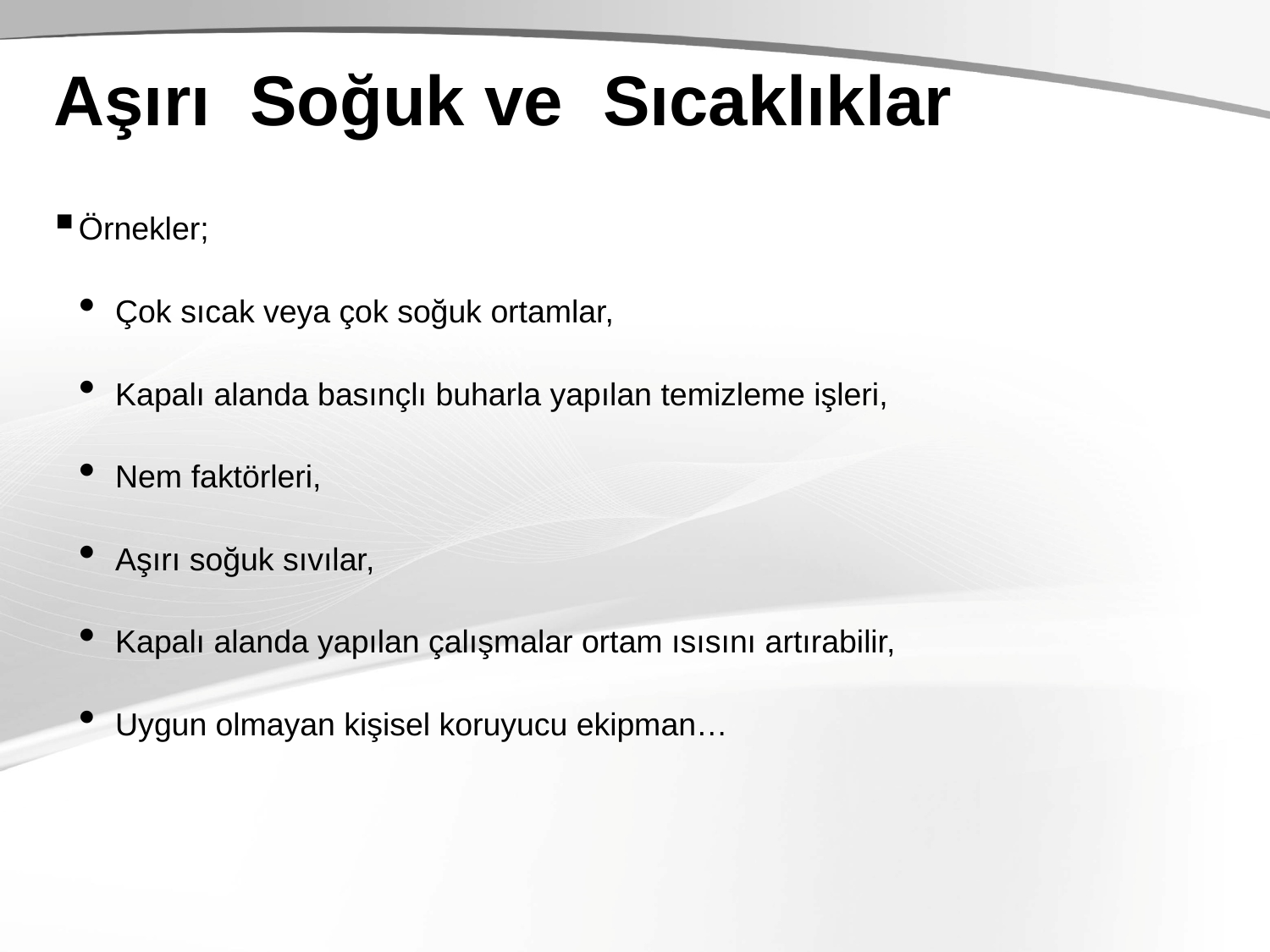

# Aşırı  Soğuk ve  Sıcaklıklar
Örnekler;
Çok sıcak veya çok soğuk ortamlar,
Kapalı alanda basınçlı buharla yapılan temizleme işleri,
Nem faktörleri,
Aşırı soğuk sıvılar,
Kapalı alanda yapılan çalışmalar ortam ısısını artırabilir,
Uygun olmayan kişisel koruyucu ekipman…